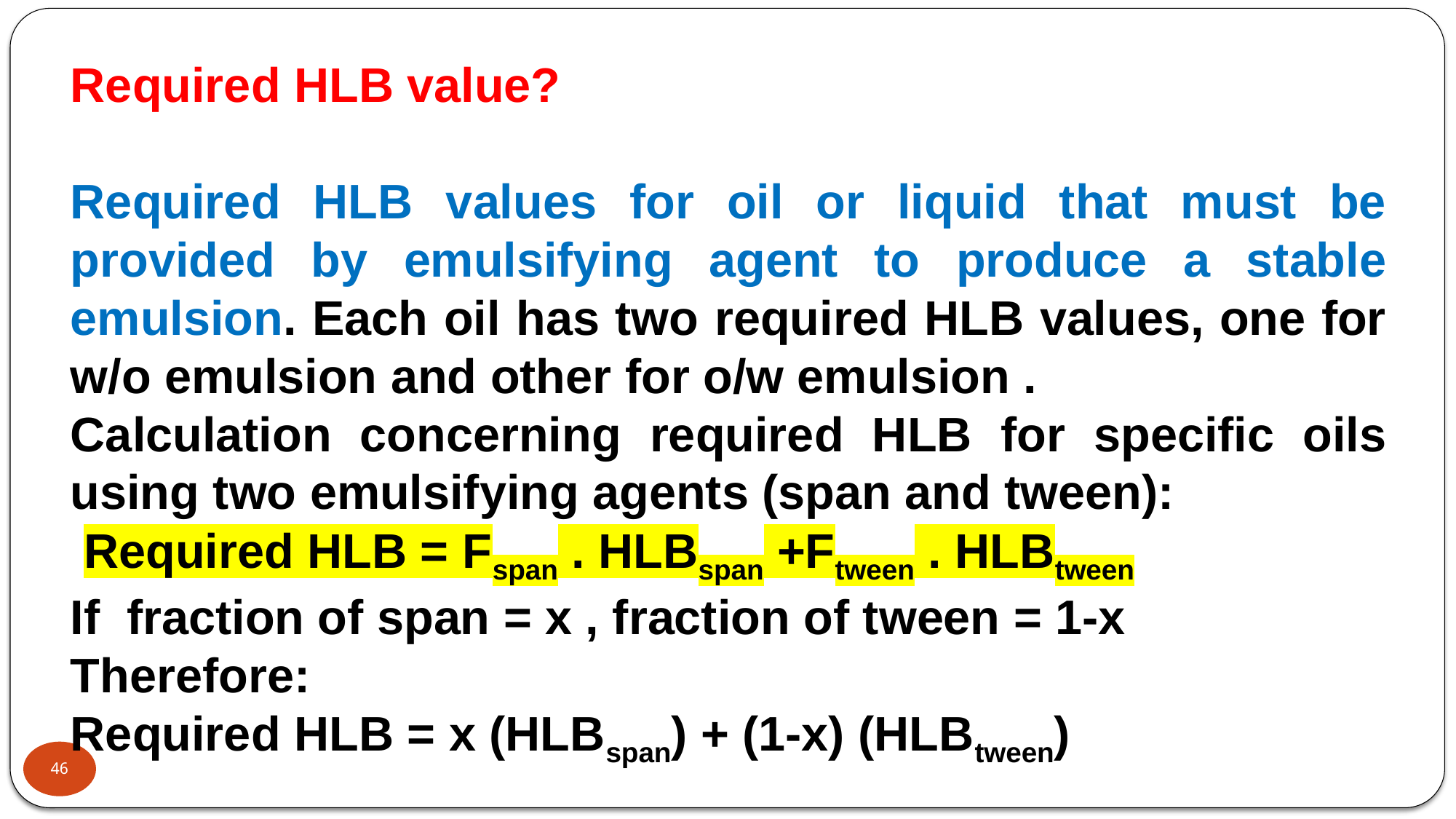

Required HLB value?

Required HLB values for oil or liquid that must be provided by emulsifying agent to produce a stable emulsion. Each oil has two required HLB values, one for w/o emulsion and other for o/w emulsion .
Calculation concerning required HLB for specific oils using two emulsifying agents (span and tween):
 Required HLB = Fspan . HLBspan +Ftween . HLBtween
If  fraction of span = x , fraction of tween = 1-x
Therefore:
Required HLB = x (HLBspan) + (1-x) (HLBtween)
46